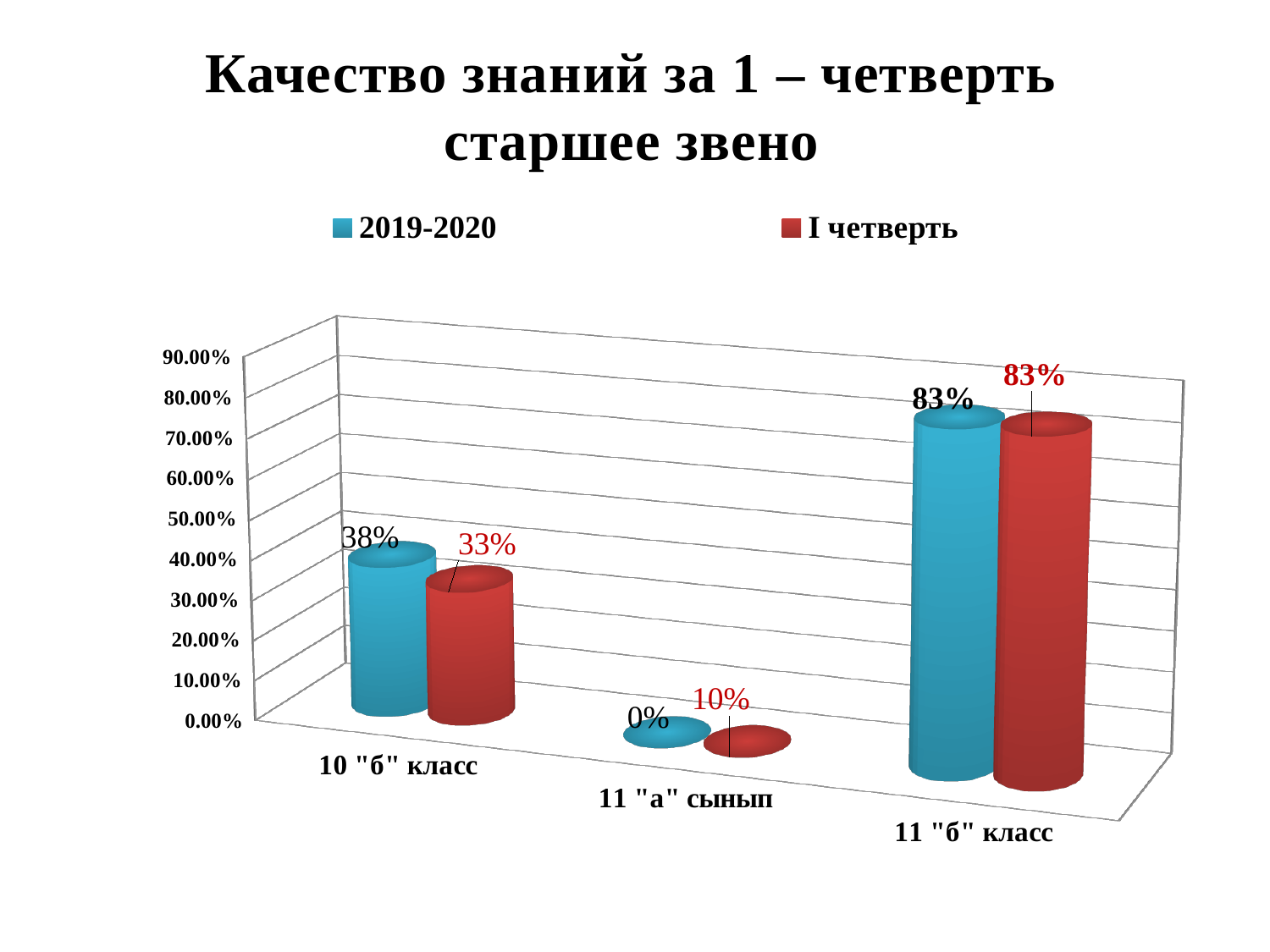

Качество знаний за 1 – четверть
старшее звено

[unsupported chart]